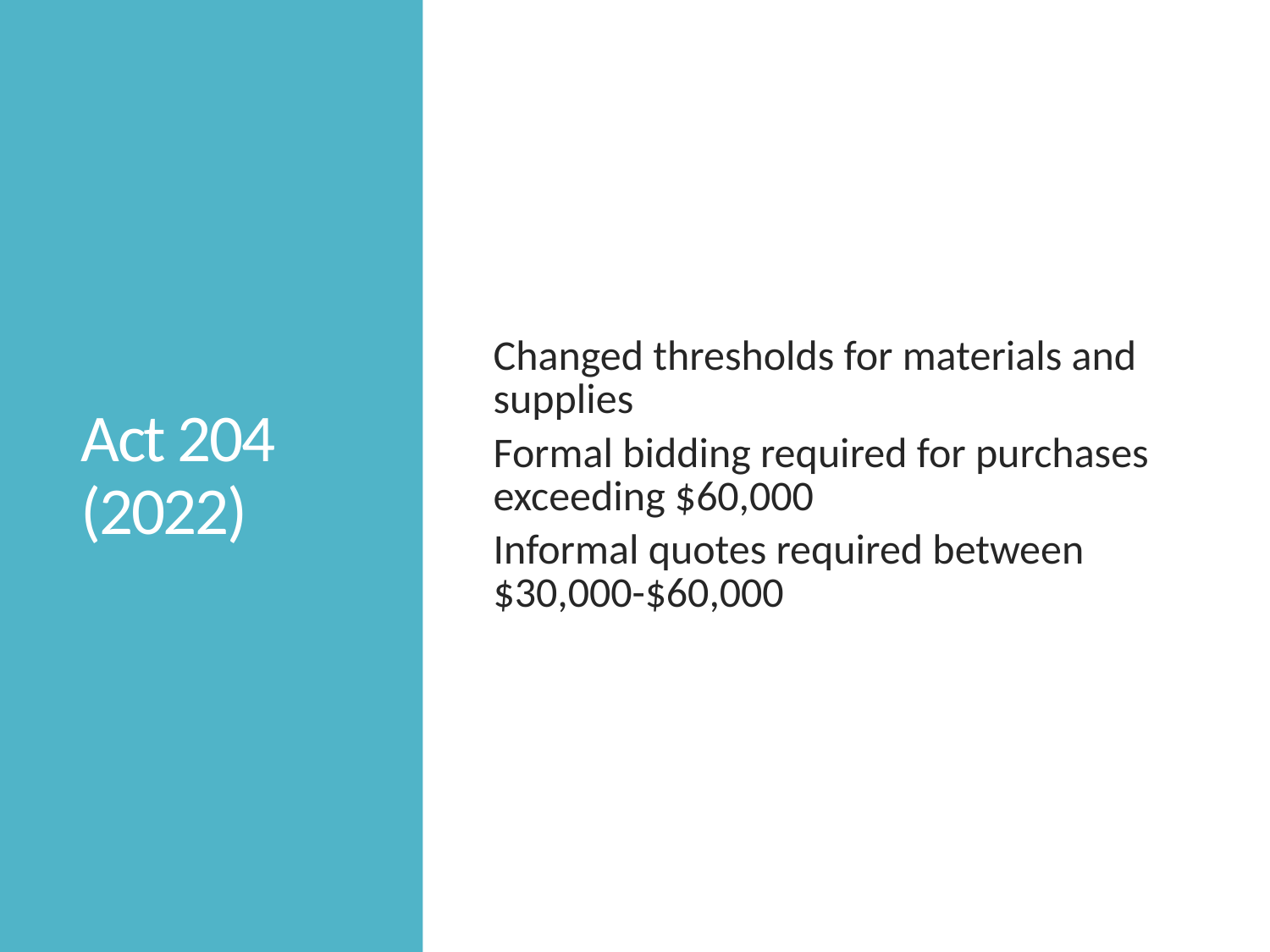

# Act 204 (2022)
Changed thresholds for materials and supplies
Formal bidding required for purchases exceeding $60,000
Informal quotes required between $30,000-$60,000